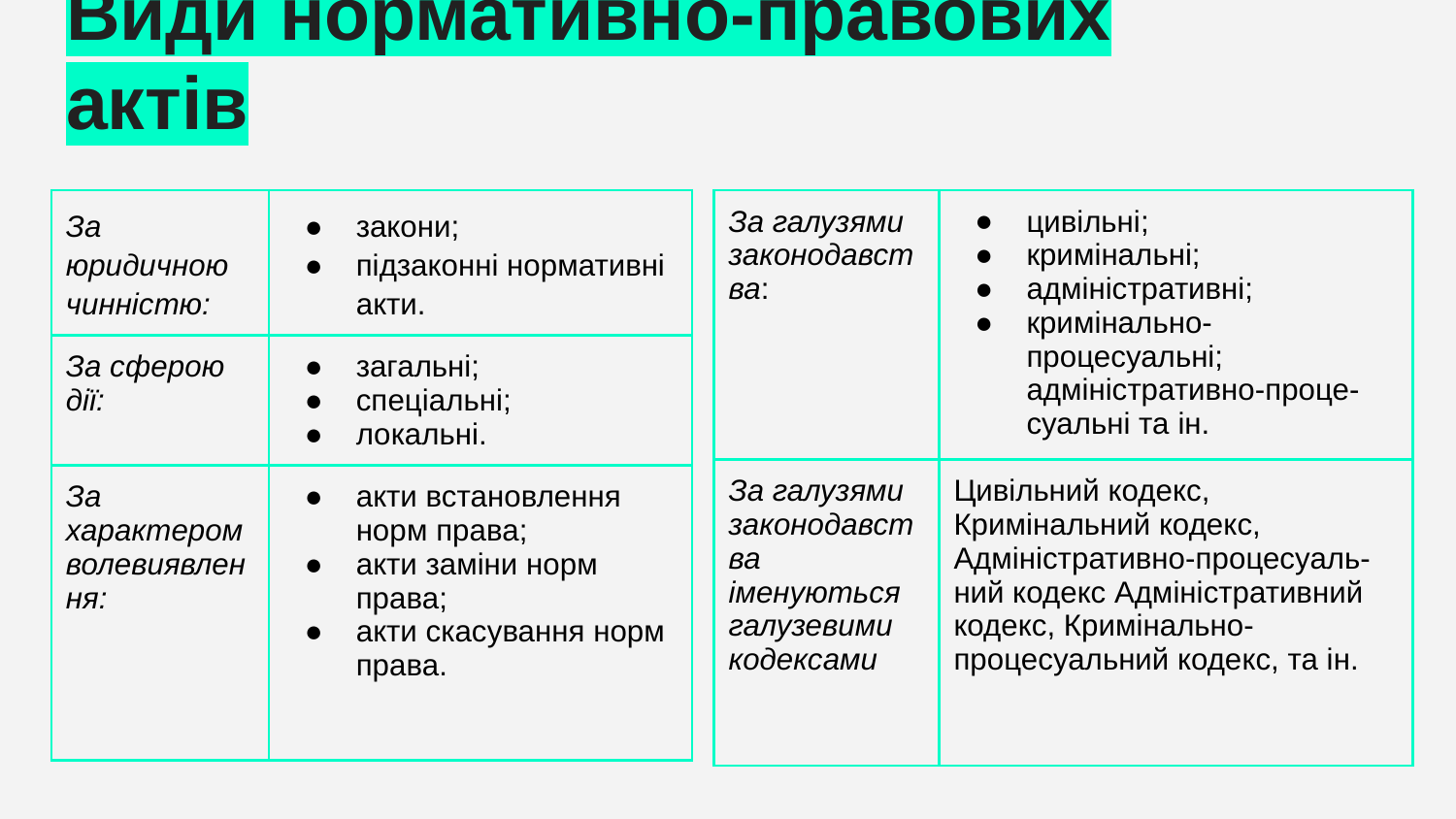

# Види нормативно-правових актів
| За юридичною чинністю: | закони; підзаконні нормативні акти. |
| --- | --- |
| За сферою дії: | загальні; спеціальні; локальні. |
| За характером волевиявлення: | акти встановлення норм права; акти заміни норм права; акти скасування норм права. |
| За галузями законодавства: | цивільні; кримінальні; адміністративні; кримінально- процесуальні; адміністративно-проце- суальні та ін. |
| --- | --- |
| За галузями законодавства іменуються галузевими кодексами | Цивільний кодекс, Кримінальний кодекс, Адміністративно-процесуаль- ний кодекс Адміністративний кодекс, Кримінально- процесуальний кодекс, та ін. |